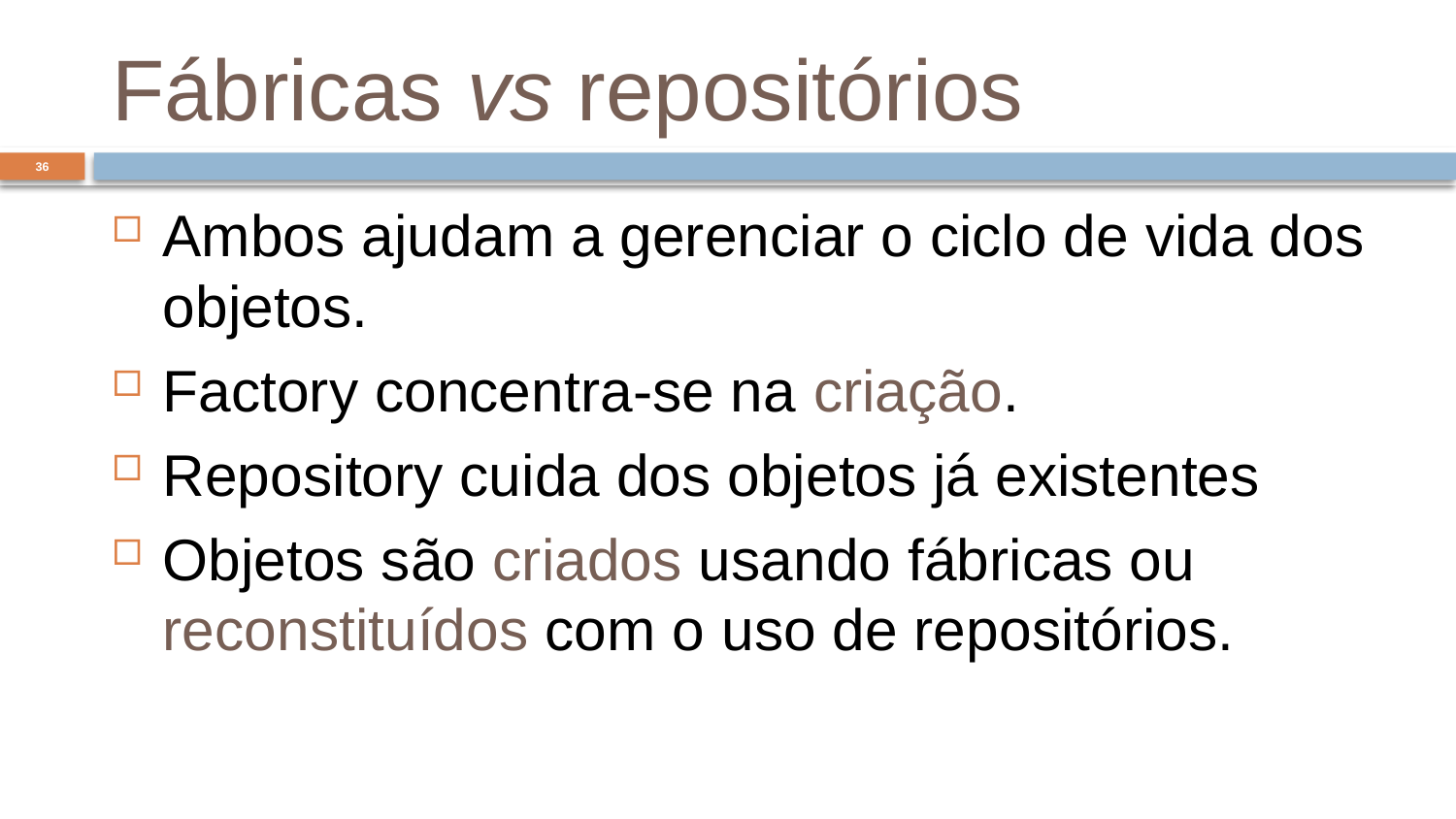

# Fábricas vs repositórios
36
Ambos ajudam a gerenciar o ciclo de vida dos objetos.
Factory concentra-se na criação.
Repository cuida dos objetos já existentes
Objetos são criados usando fábricas ou reconstituídos com o uso de repositórios.